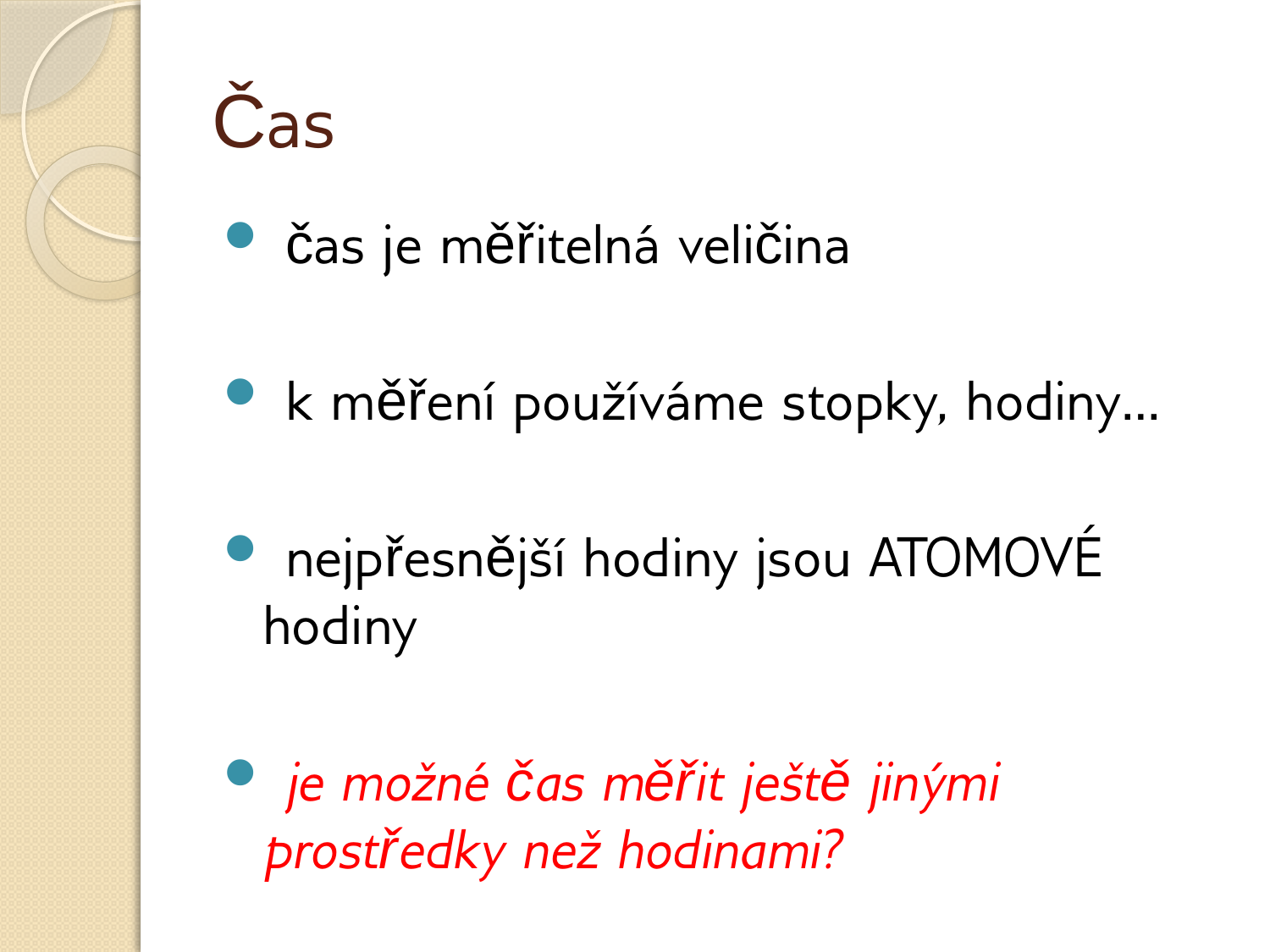

# Čas
 čas je měřitelná veličina

 k měření používáme stopky, hodiny…

 nejpřesnější hodiny jsou ATOMOVÉ hodiny

 je možné čas měřit ještě jinými prostředky než hodinami?